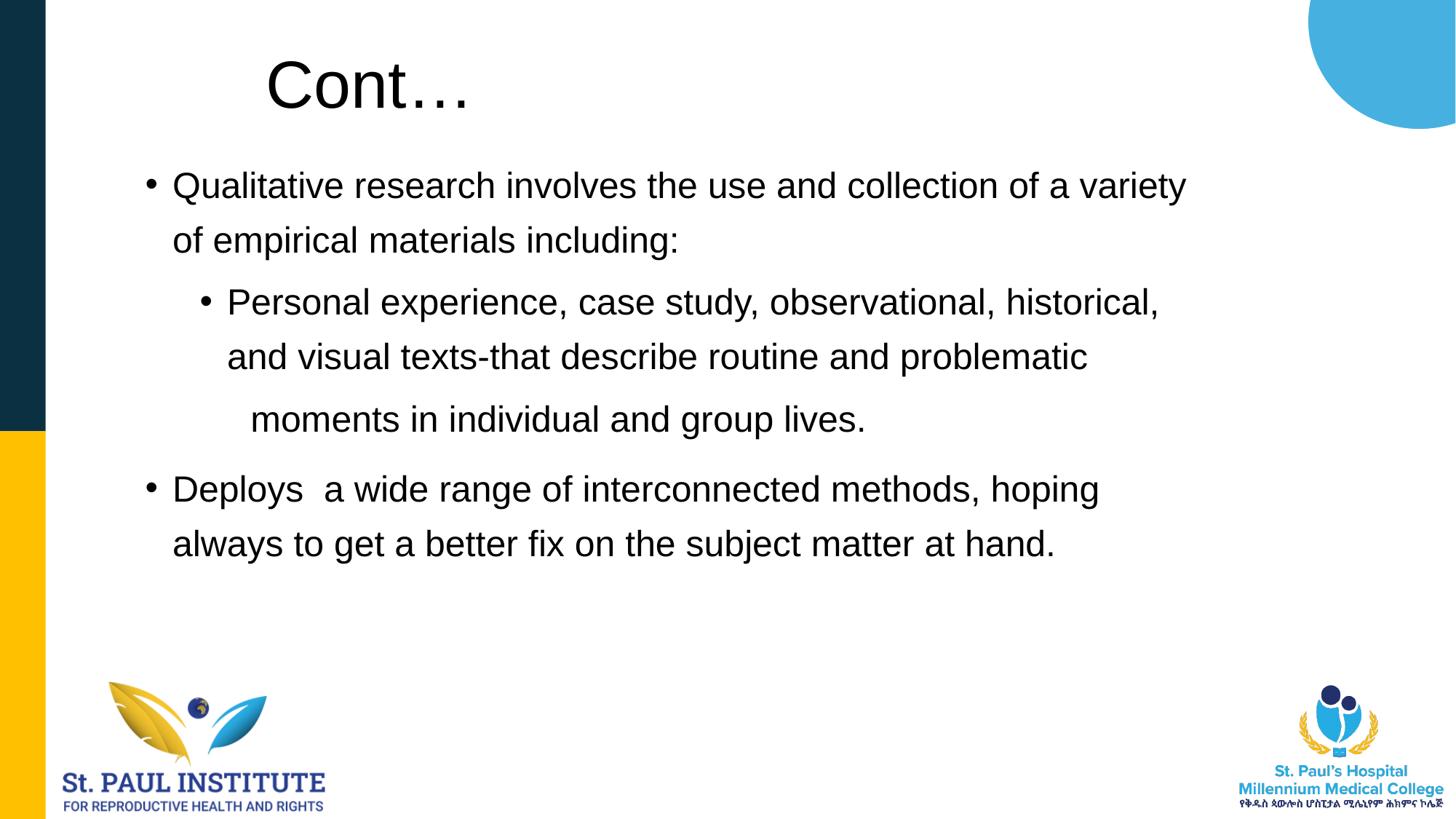

# Cont…
Qualitative research involves the use and collection of a variety of empirical materials including:
Personal experience, case study, observational, historical, and visual texts-that describe routine and problematic
     moments in individual and group lives.
Deploys  a wide range of interconnected methods, hoping always to get a better fix on the subject matter at hand.